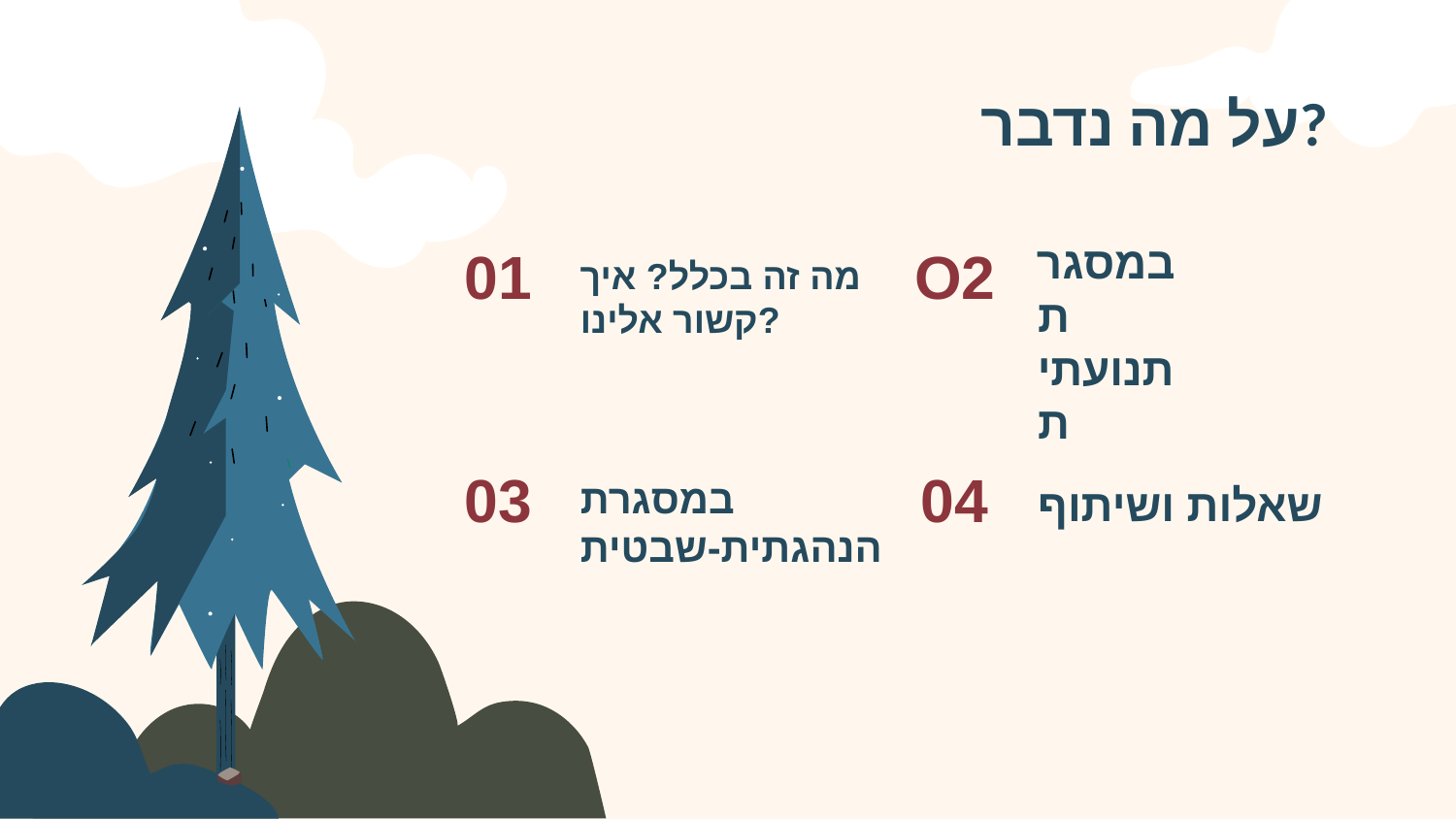

# על מה נדבר?
במסגרת תנועתית
מה זה בכלל? איך קשור אלינו?
01
O2
במסגרת הנהגתית-שבטית
שאלות ושיתוף
03
04